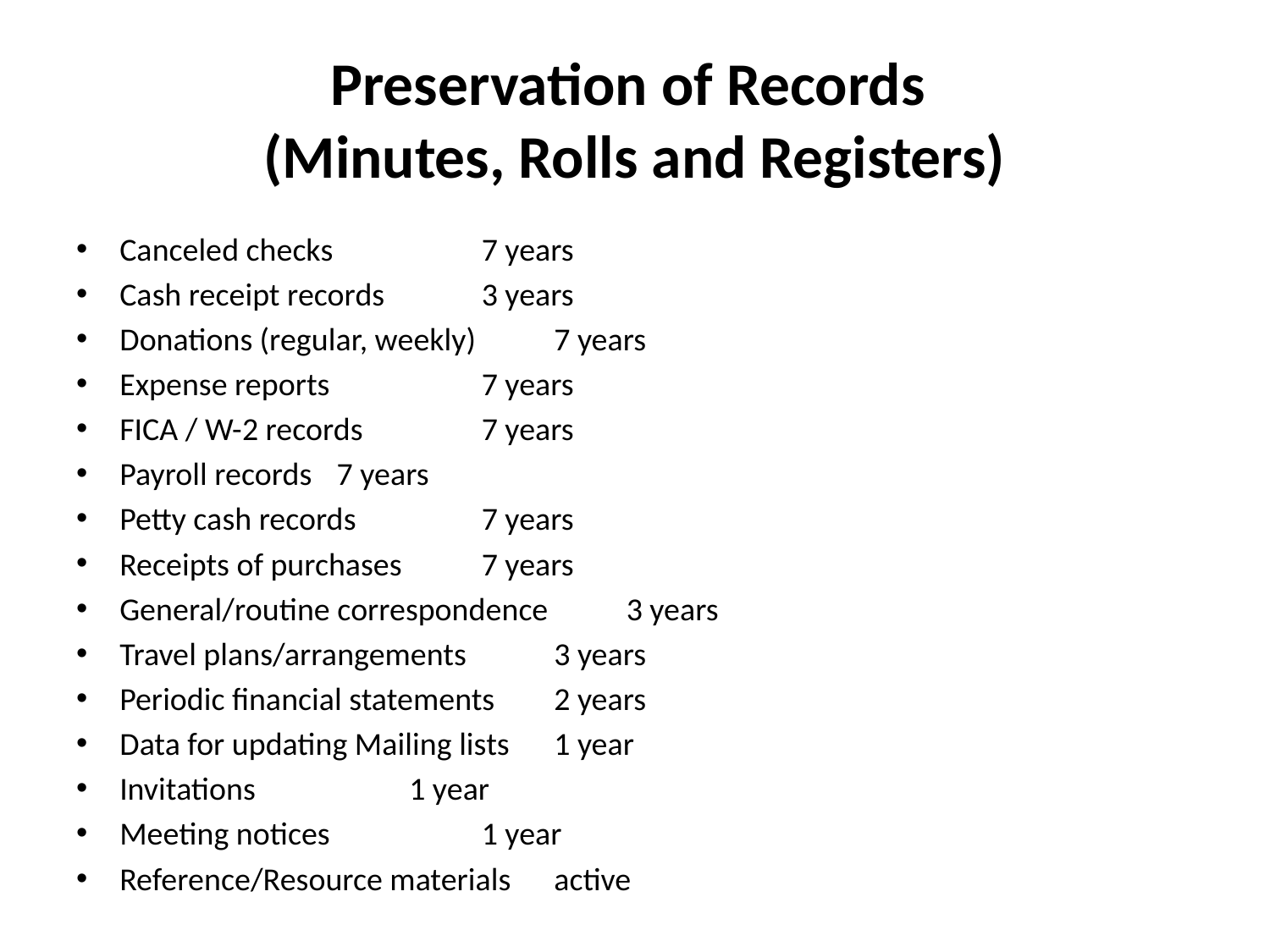

# Preservation of Records (Minutes, Rolls and Registers)
Canceled checks            					7 years
Cash receipt records          				3 years
Donations (regular, weekly) 				7 years
Expense reports            					7 years
FICA / W-2 records          				7 years
Payroll records					7 years
Petty cash records            				7 years
Receipts of purchases          				7 years
General/routine correspondence      			3 years
Travel plans/arrangements        				3 years
Periodic financial statements        			2 years
Data for updating Mailing lists				1 year
Invitations              					1 year
Meeting notices            					1 year
Reference/Resource materials 				active